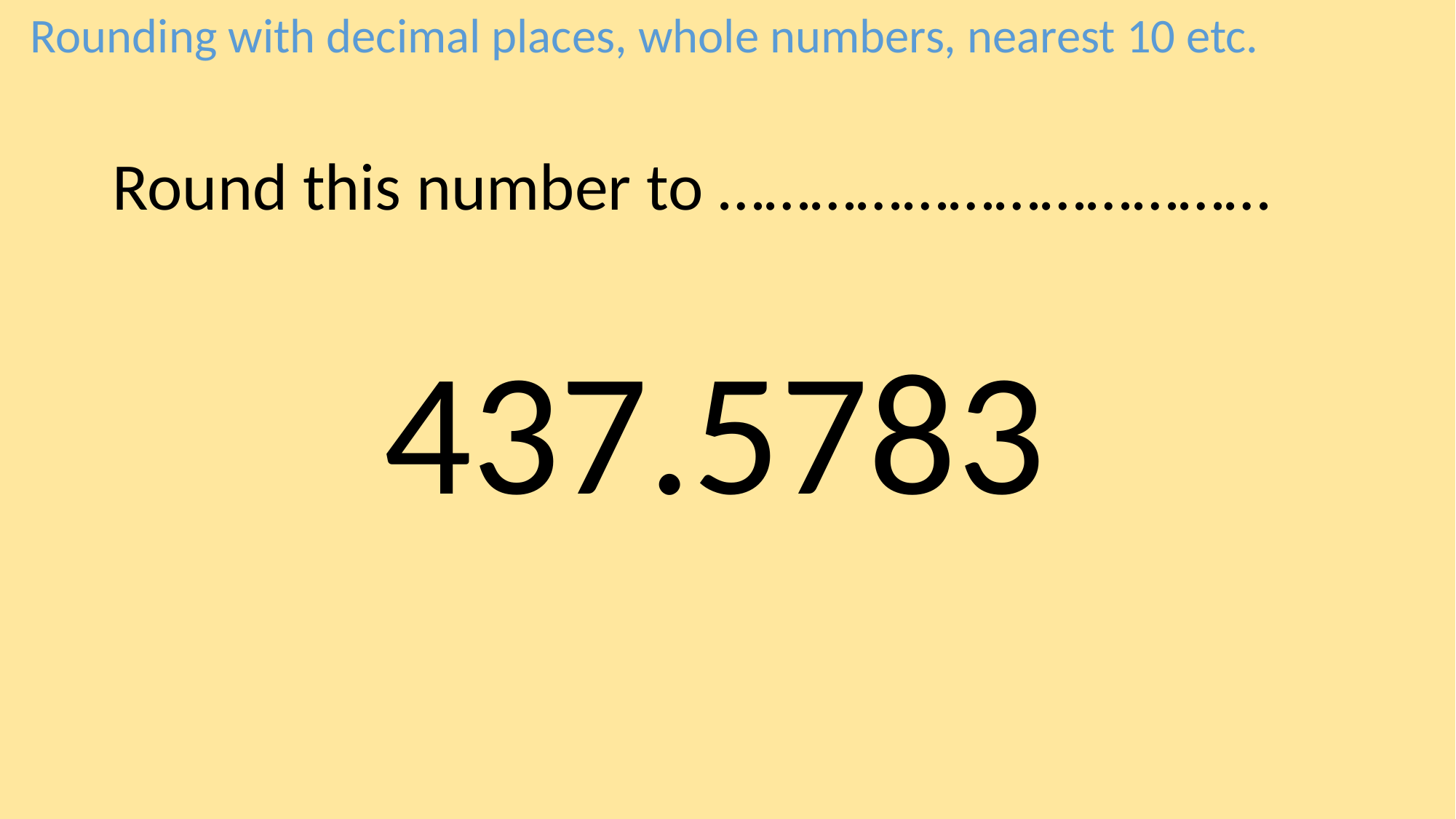

Rounding with decimal places, whole numbers, nearest 10 etc.
Round this number to ………………………………
437.5783